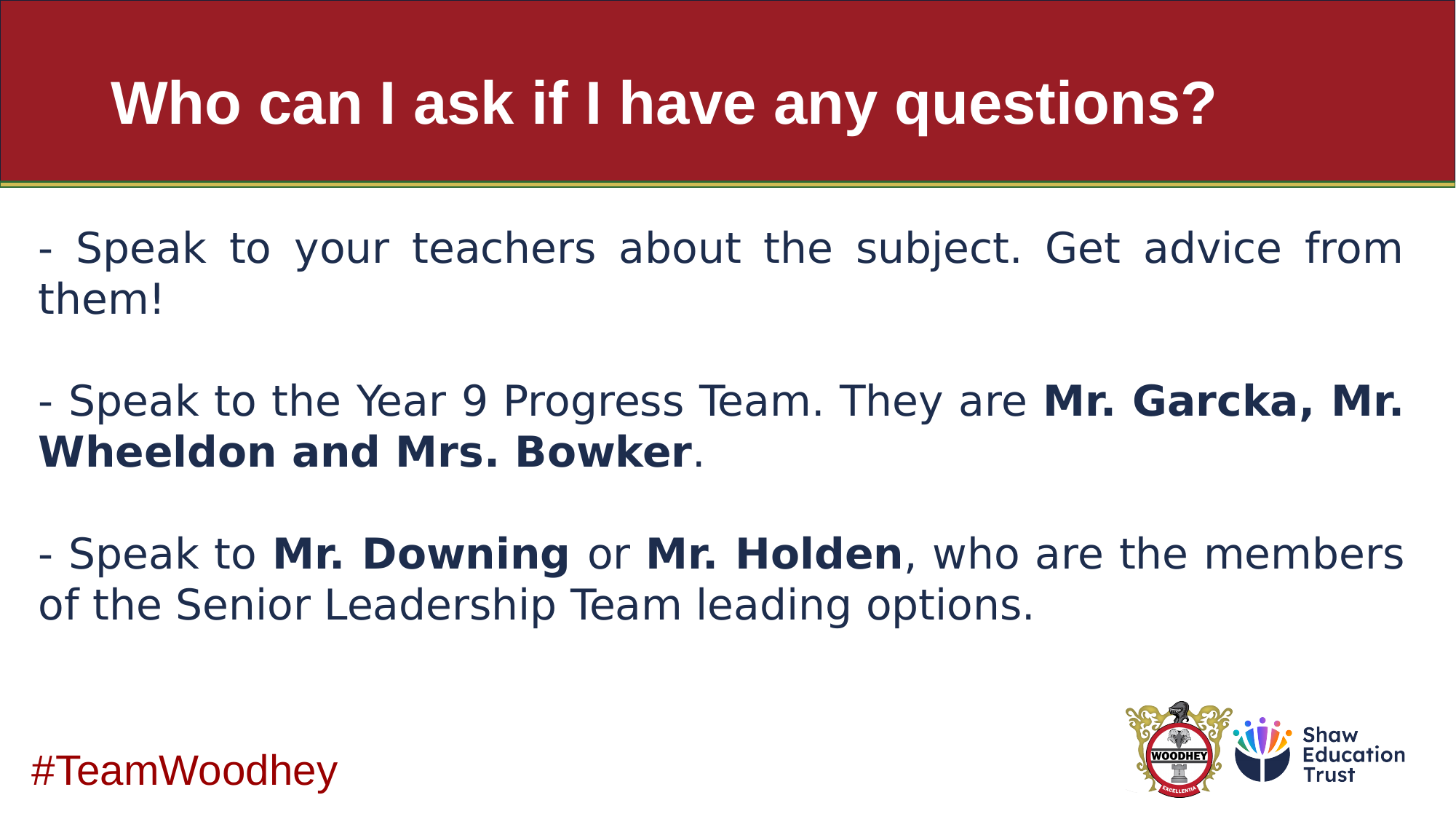

# Who can I ask if I have any questions?
- Speak to your teachers about the subject. Get advice from them!

- Speak to the Year 9 Progress Team. They are Mr. Garcka, Mr. Wheeldon and Mrs. Bowker.

- Speak to Mr. Downing or Mr. Holden, who are the members of the Senior Leadership Team leading options.
#TeamWoodhey